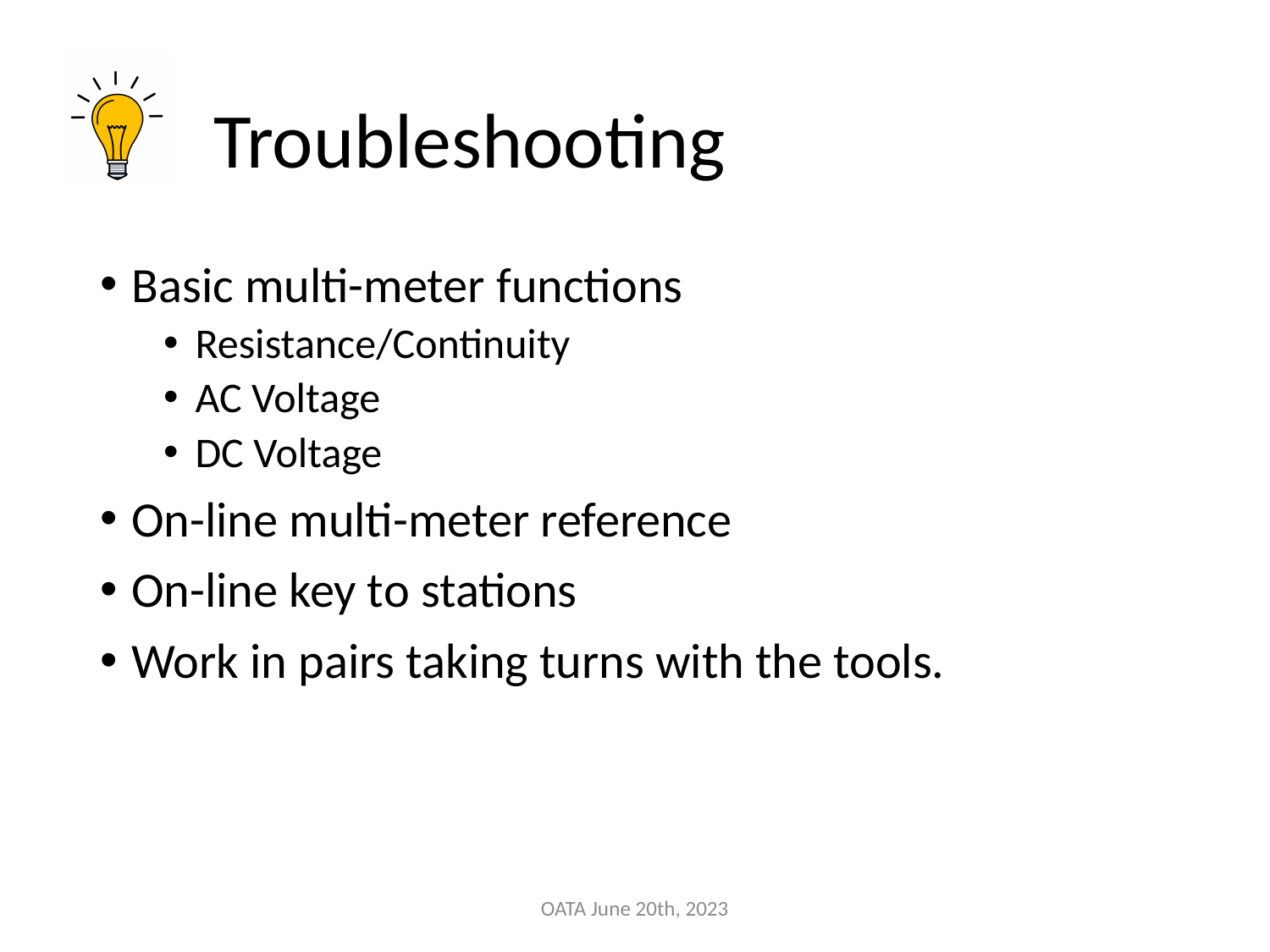

# Troubleshooting
Basic multi-meter functions
Resistance/Continuity
AC Voltage
DC Voltage
On-line multi-meter reference
On-line key to stations
Work in pairs taking turns with the tools.

OATA June 20th, 2023